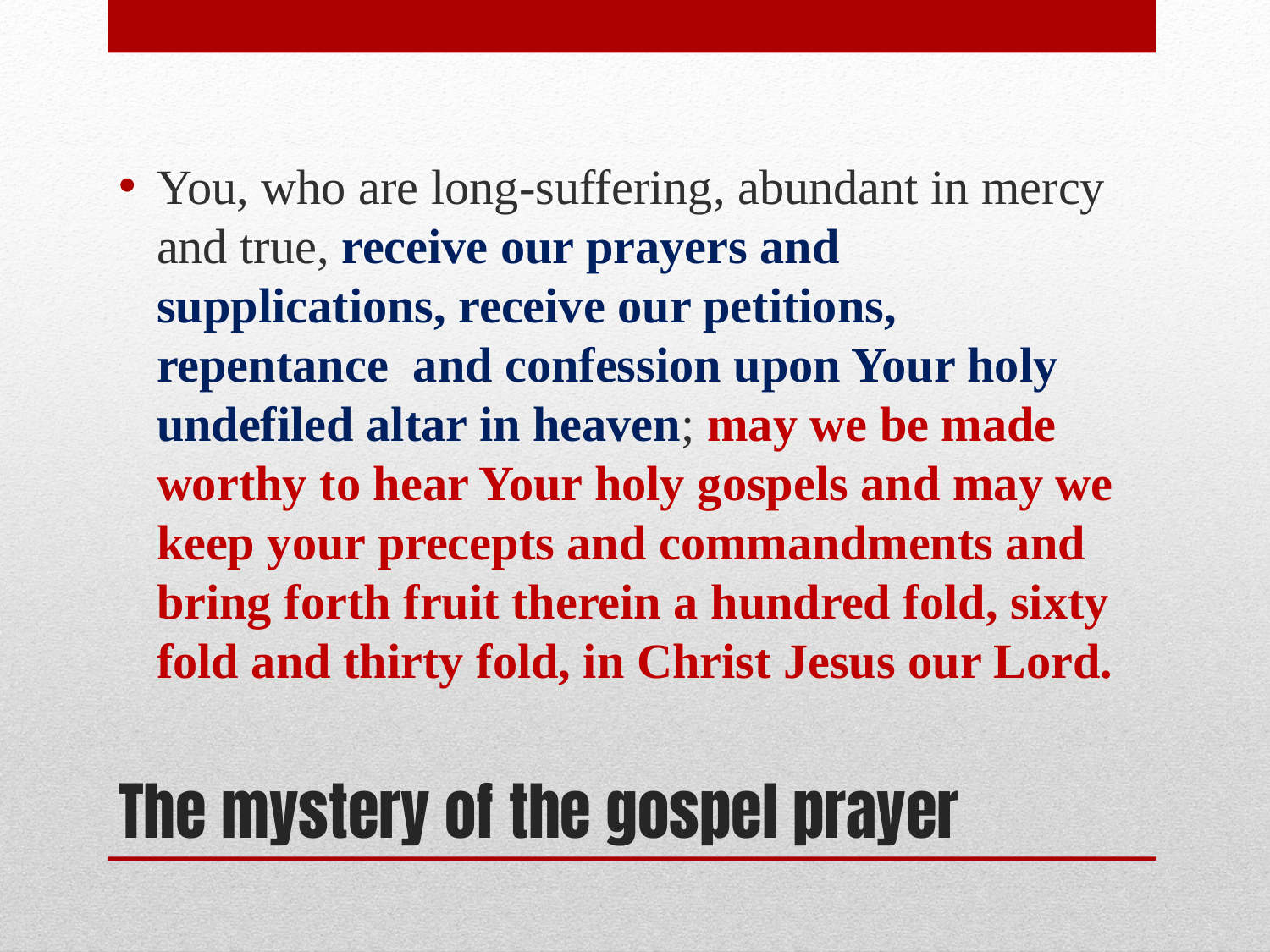

You, who are long-suffering, abundant in mercy and true, receive our prayers and supplications, receive our petitions, repentance  and confession upon Your holy undefiled altar in heaven; may we be made worthy to hear Your holy gospels and may we keep your precepts and commandments and bring forth fruit therein a hundred fold, sixty fold and thirty fold, in Christ Jesus our Lord.
# The mystery of the gospel prayer